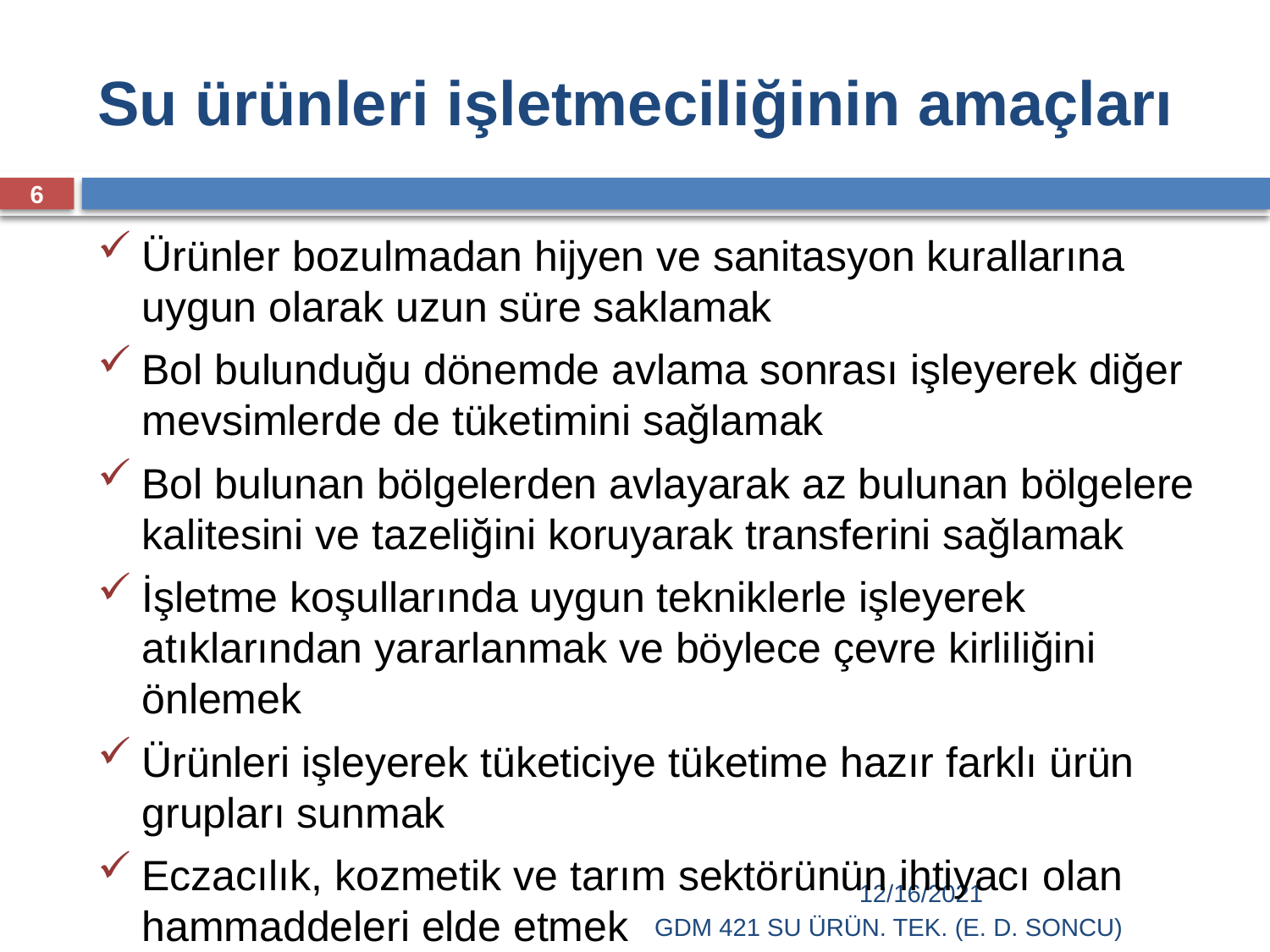

# Su ürünleri işletmeciliğinin amaçları
6
Ürünler bozulmadan hijyen ve sanitasyon kurallarına uygun olarak uzun süre saklamak
Bol bulunduğu dönemde avlama sonrası işleyerek diğer mevsimlerde de tüketimini sağlamak
Bol bulunan bölgelerden avlayarak az bulunan bölgelere kalitesini ve tazeliğini koruyarak transferini sağlamak
İşletme koşullarında uygun tekniklerle işleyerek atıklarından yararlanmak ve böylece çevre kirliliğini önlemek
Ürünleri işleyerek tüketiciye tüketime hazır farklı ürün grupları sunmak
Eczacılık, kozmetik ve tarım sektörünün ihtiyacı olan hammaddeleri elde etmek
12/16/2021
GDM 421 SU ÜRÜN. TEK. (E. D. SONCU)